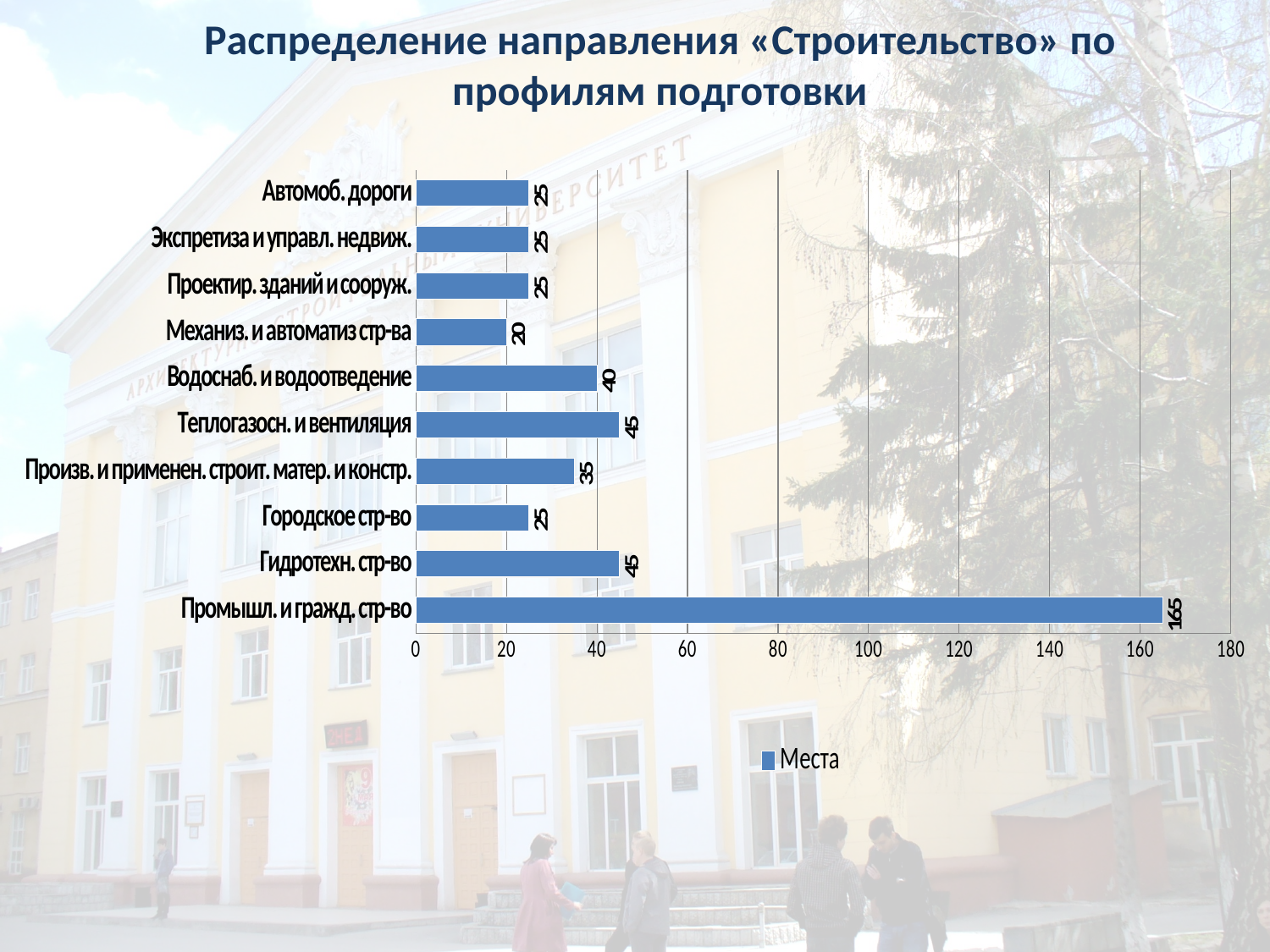

Распределение направления «Строительство» по профилям подготовки

### Chart

| Category | Места |
|---|---|
| Промышл. и гражд. стр-во | 165.0 |
| Гидротехн. стр-во | 45.0 |
| Городское стр-во | 25.0 |
| Произв. и применен. строит. матер. и констр. | 35.0 |
| Теплогазосн. и вентиляция | 45.0 |
| Водоснаб. и водоотведение | 40.0 |
| Механиз. и автоматиз стр-ва | 20.0 |
| Проектир. зданий и сооруж. | 25.0 |
| Экспретиза и управл. недвиж. | 25.0 |
| Автомоб. дороги | 25.0 |